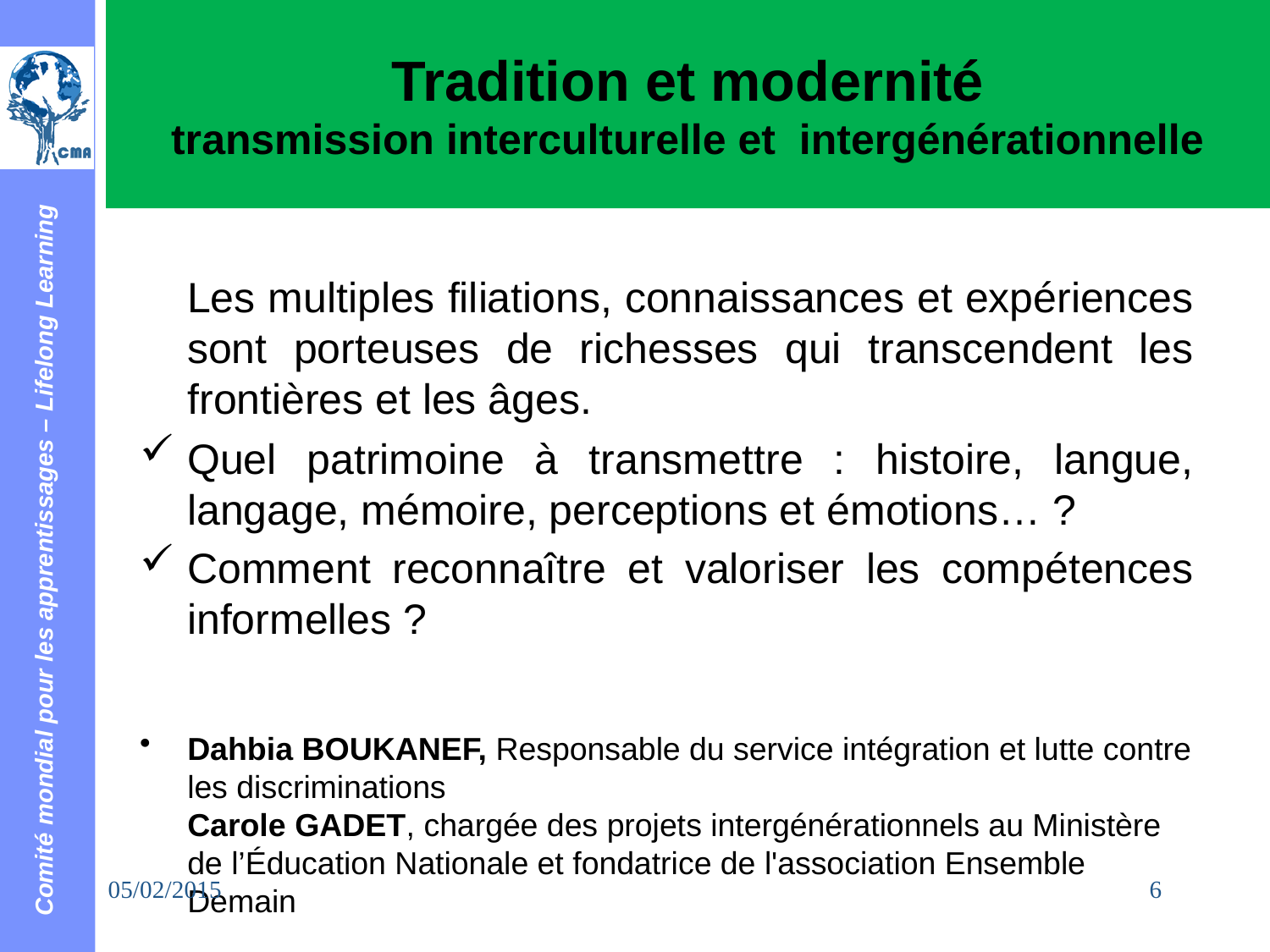

# Tradition et modernité transmission interculturelle et  intergénérationnelle

	Les multiples filiations, connaissances et expériences sont porteuses de richesses qui transcendent les frontières et les âges.
Quel patrimoine à transmettre : histoire, langue, langage, mémoire, perceptions et émotions… ?
Comment reconnaître et valoriser les compétences informelles ?

Dahbia BOUKANEF, Responsable du service intégration et lutte contre les discriminations
Carole GADET, chargée des projets intergénérationnels au Ministère de l’Éducation Nationale et fondatrice de l'association Ensemble Demain
05/02/2015
6